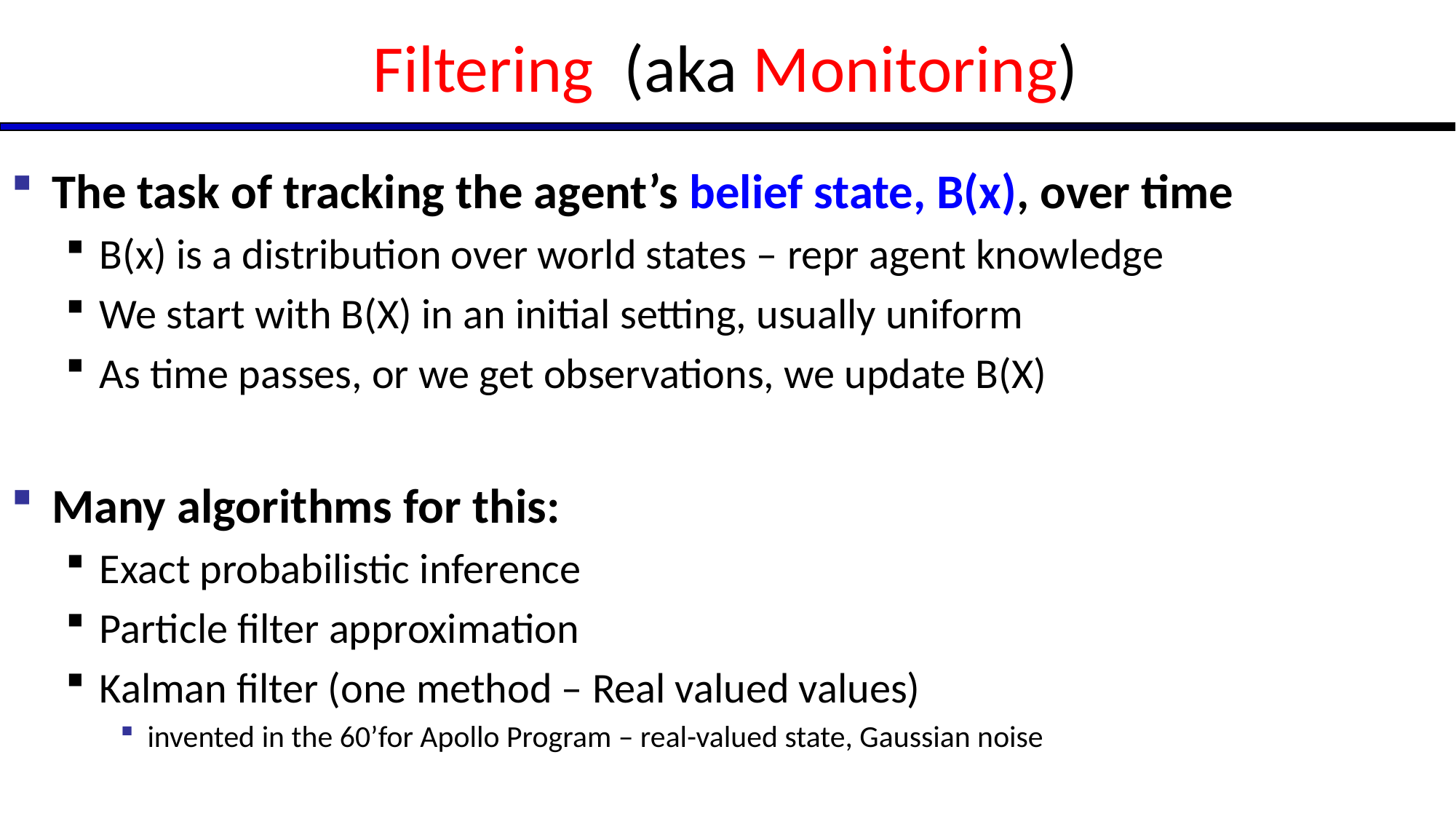

# Filtering  (aka Monitoring)
The task of tracking the agent’s belief state, B(x), over time
B(x) is a distribution over world states – repr agent knowledge
We start with B(X) in an initial setting, usually uniform
As time passes, or we get observations, we update B(X)

Many algorithms for this:
Exact probabilistic inference
Particle filter approximation
Kalman filter (one method – Real valued values)
invented in the 60’for Apollo Program – real-valued state, Gaussian noise